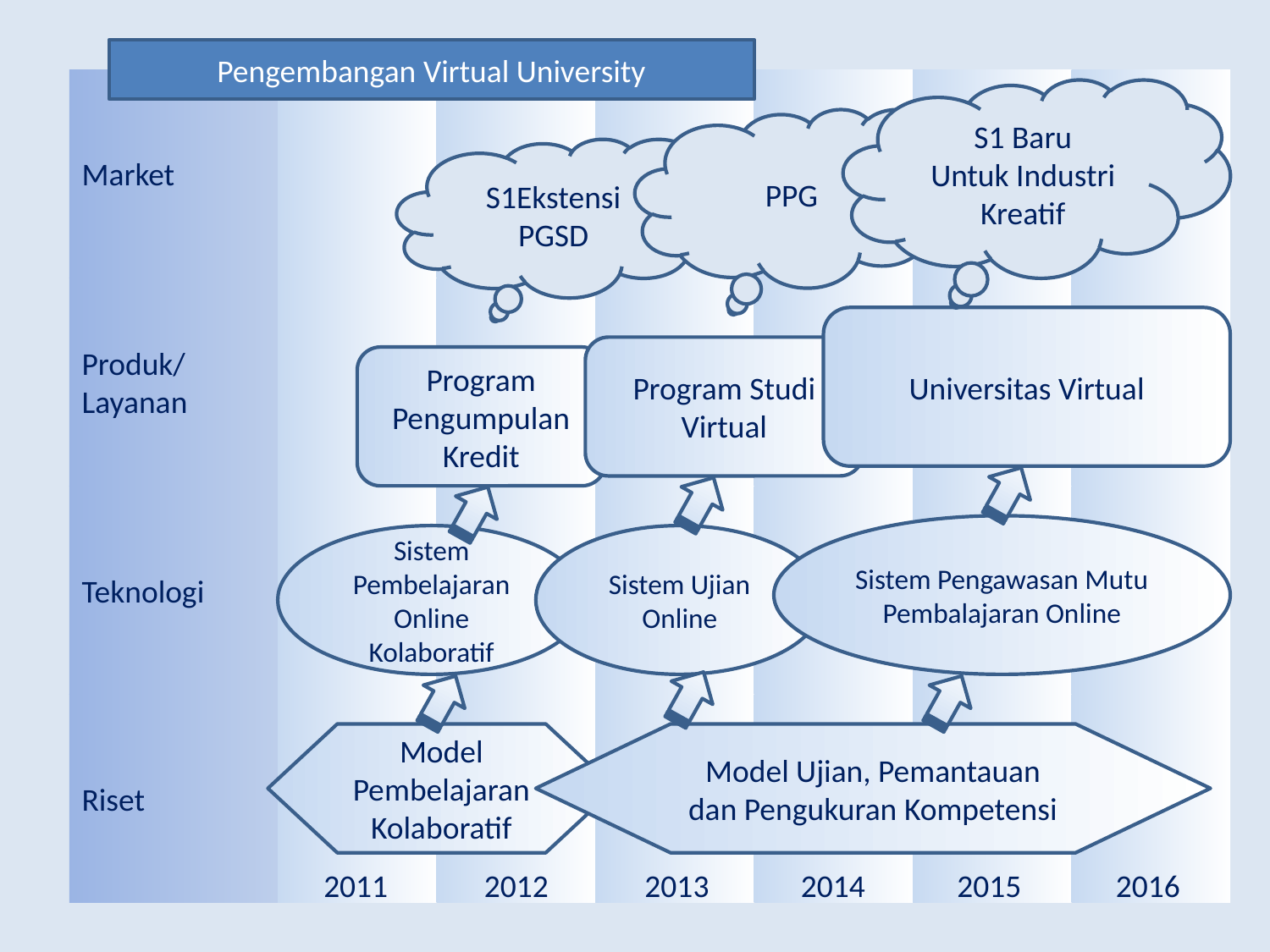

Pengembangan Virtual University

Market

Produk/
Layanan

Teknologi

Riset

2011
2012
2013
2014
2015
2016
S1 Baru
Untuk Industri Kreatif
PPG
S1Ekstensi
PGSD
Universitas Virtual
Program Studi
Virtual
Program
Pengumpulan
Kredit

Sistem Pengawasan Mutu Pembalajaran Online
Sistem
Pembelajaran Online Kolaboratif
Sistem Ujian Online

Model Pembelajaran Kolaboratif
Model Ujian, Pemantauan dan Pengukuran Kompetensi